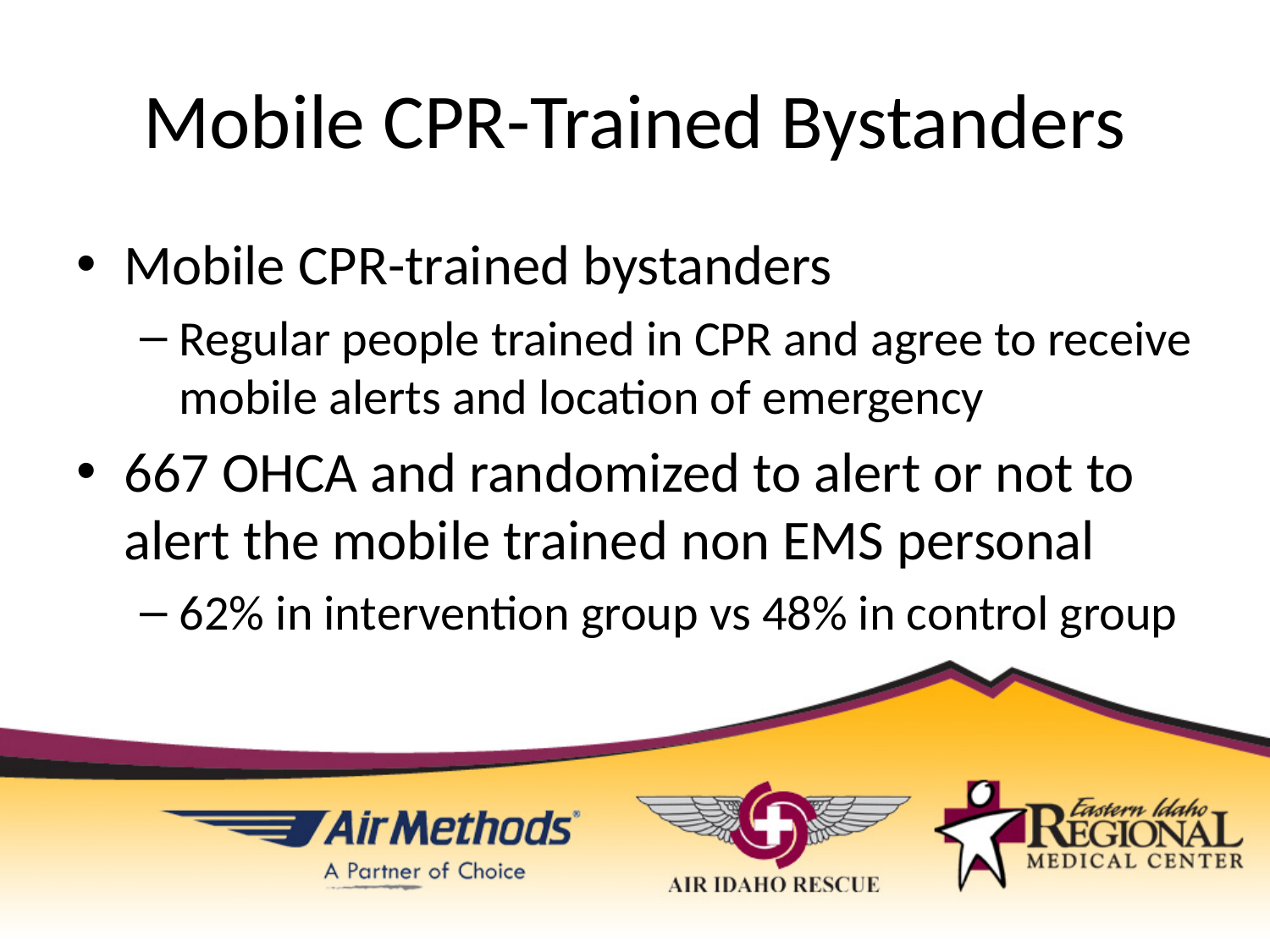

# Mobile CPR-Trained Bystanders
Mobile CPR-trained bystanders
Regular people trained in CPR and agree to receive mobile alerts and location of emergency
667 OHCA and randomized to alert or not to alert the mobile trained non EMS personal
62% in intervention group vs 48% in control group